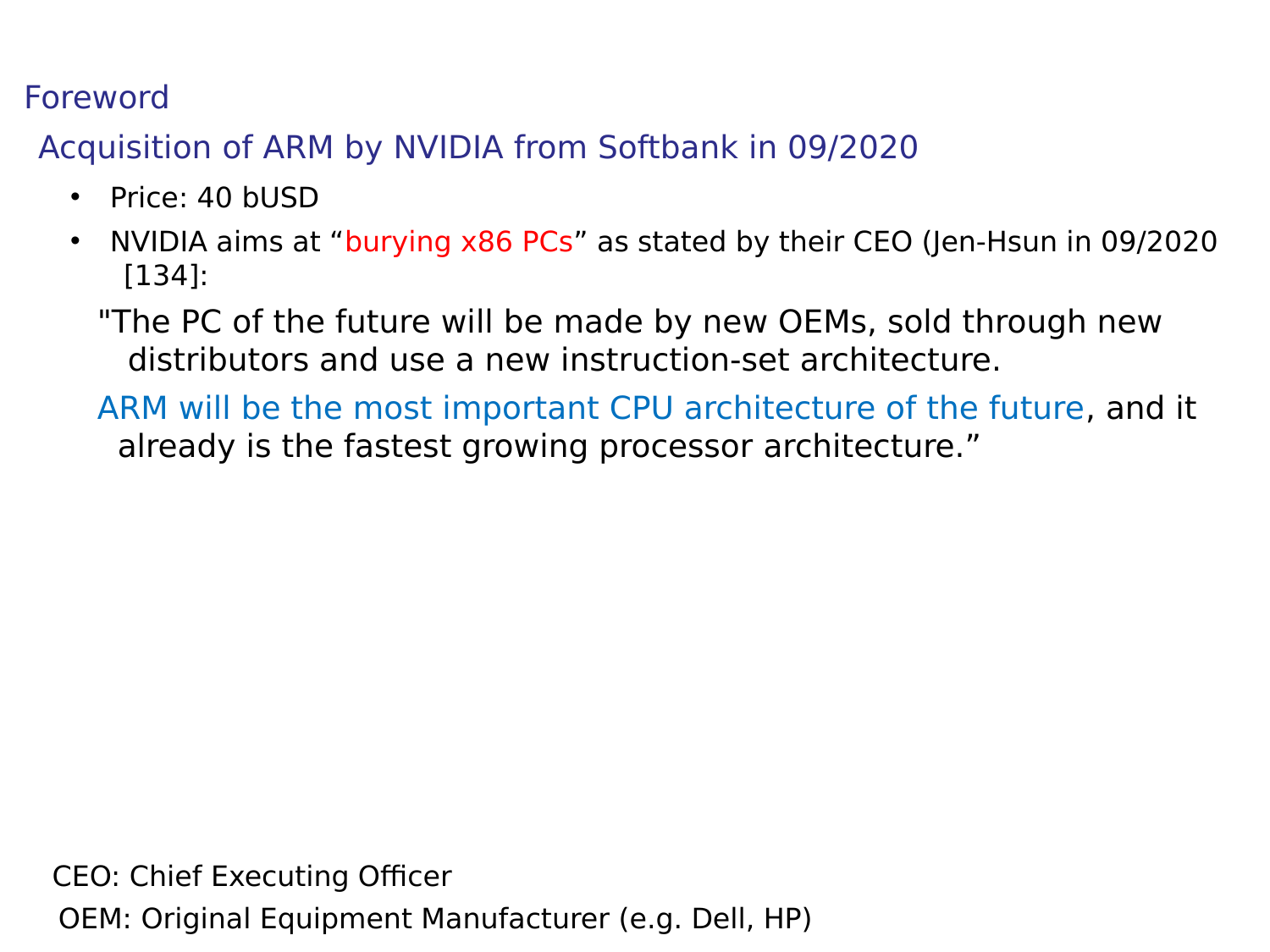

#
Foreword
Acquisition of ARM by NVIDIA from Softbank in 09/2020
Price: 40 bUSD
NVIDIA aims at “burying x86 PCs” as stated by their CEO (Jen-Hsun in 09/2020
      [134]:
"The PC of the future will be made by new OEMs, sold through new
   distributors and use a new instruction-set architecture.
ARM will be the most important CPU architecture of the future, and it
  already is the fastest growing processor architecture.”
CEO: Chief Executing Officer
OEM: Original Equipment Manufacturer (e.g. Dell, HP)